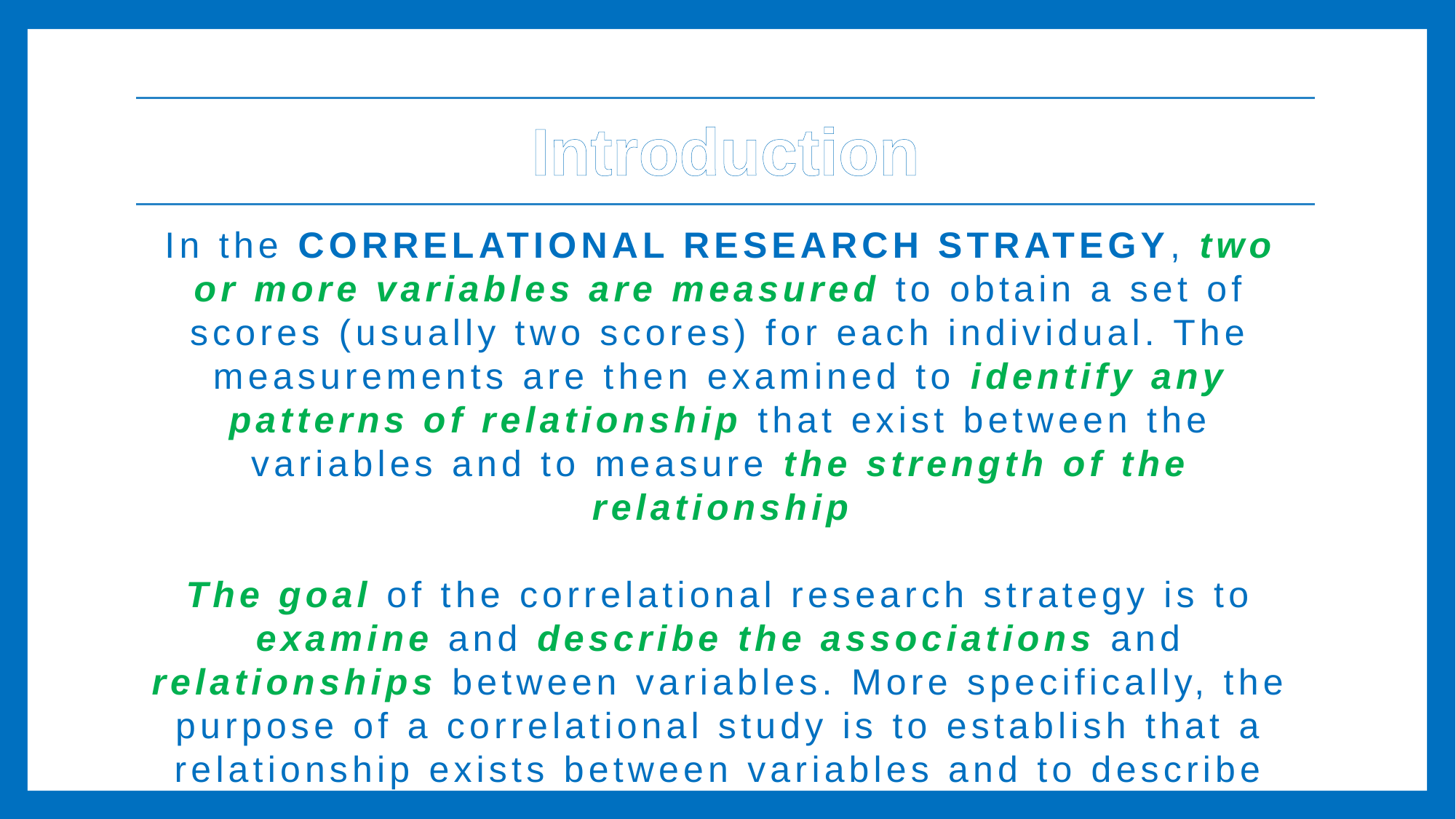

# Introduction
In the CORRELATIONAL RESEARCH STRATEGY, two or more variables are measured to obtain a set of scores (usually two scores) for each individual. The measurements are then examined to identify any patterns of relationship that exist between the variables and to measure the strength of the relationship

The goal of the correlational research strategy is to examine and describe the associations and relationships between variables. More specifically, the purpose of a correlational study is to establish that a relationship exists between variables and to describe the nature of the relationship.